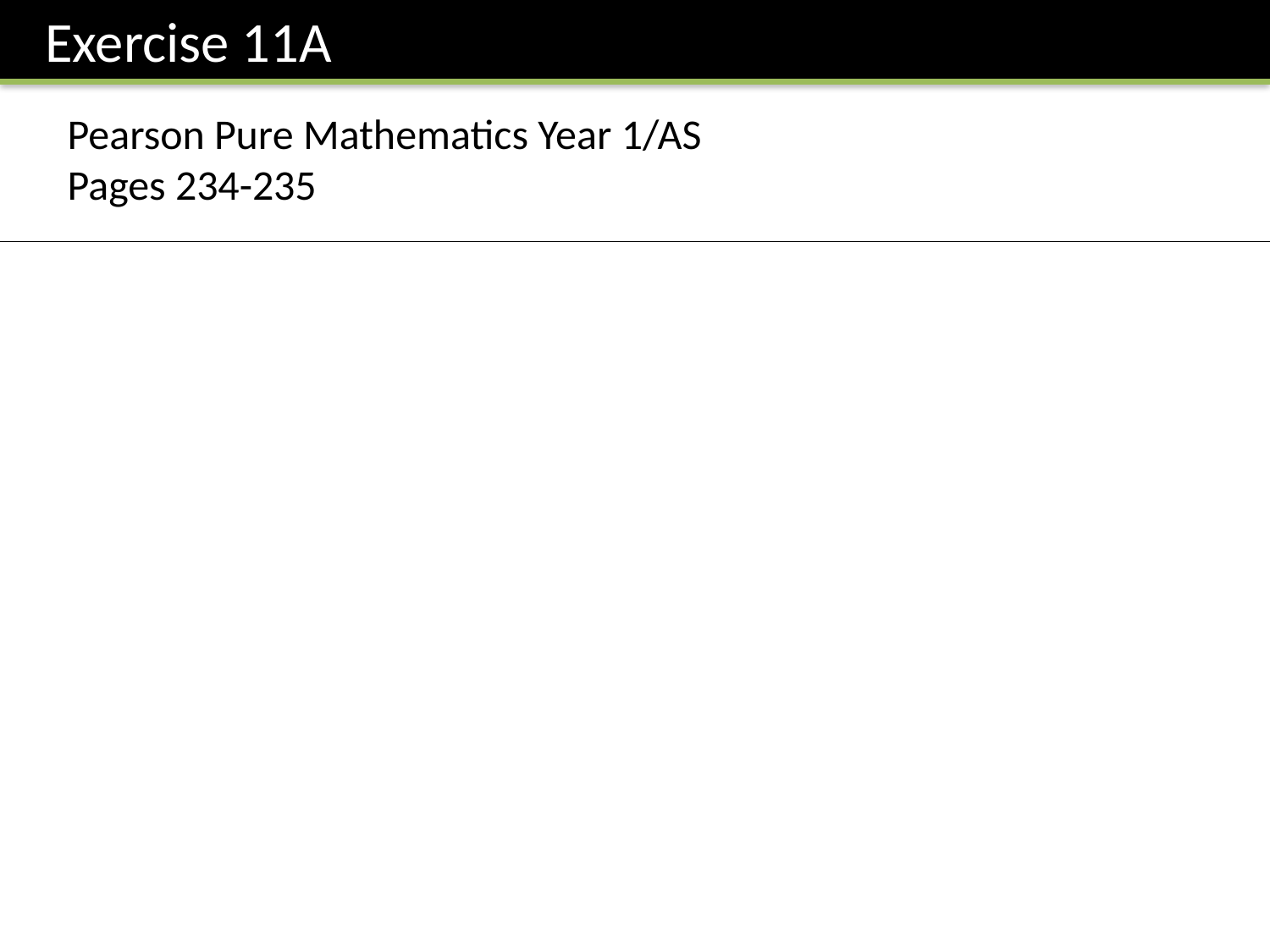

Exercise 11A
Pearson Pure Mathematics Year 1/AS
Pages 234-235